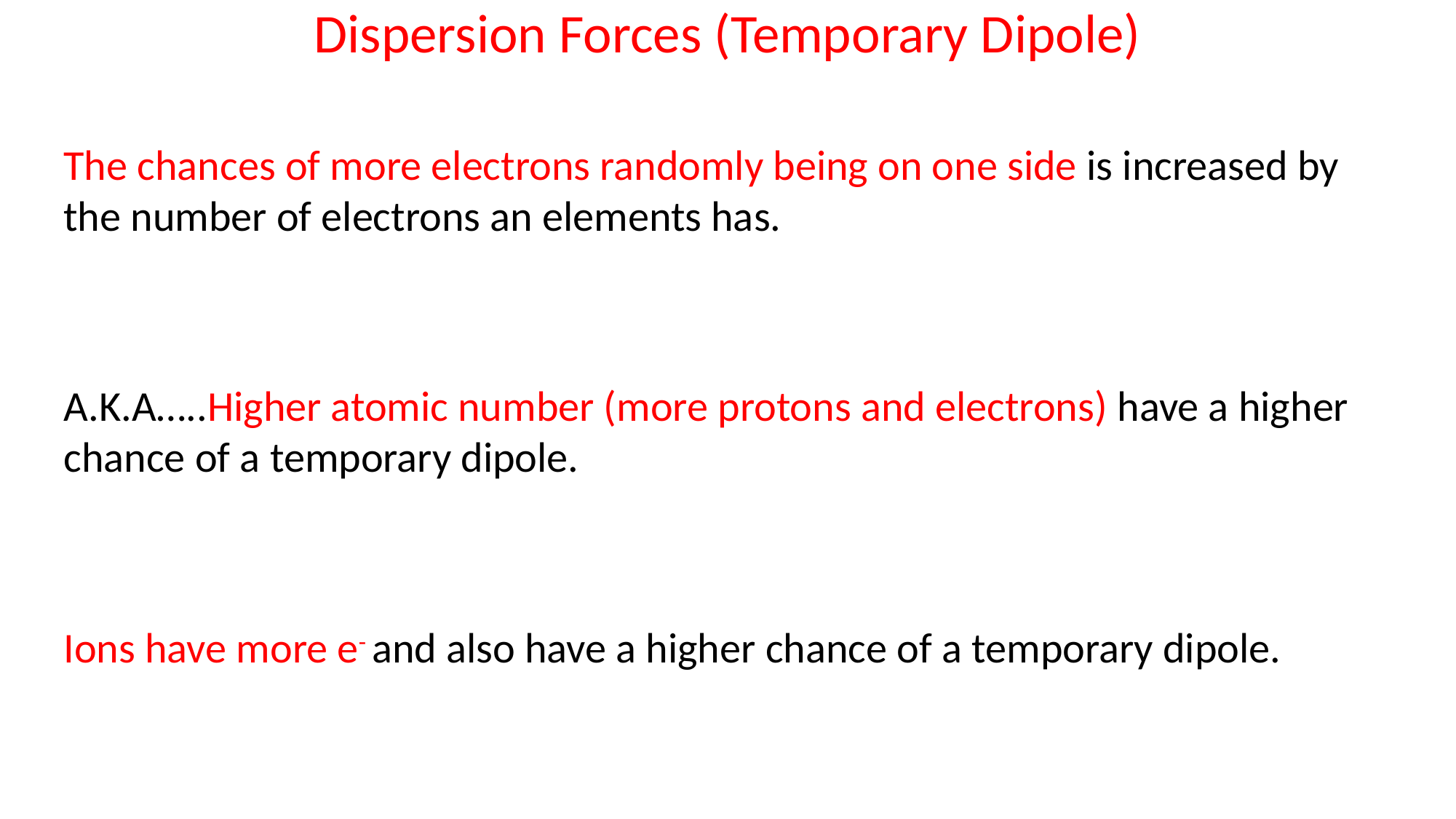

# Dispersion Forces (Temporary Dipole)
The chances of more electrons randomly being on one side is increased by the number of electrons an elements has.
A.K.A…..Higher atomic number (more protons and electrons) have a higher chance of a temporary dipole.
Ions have more e- and also have a higher chance of a temporary dipole.